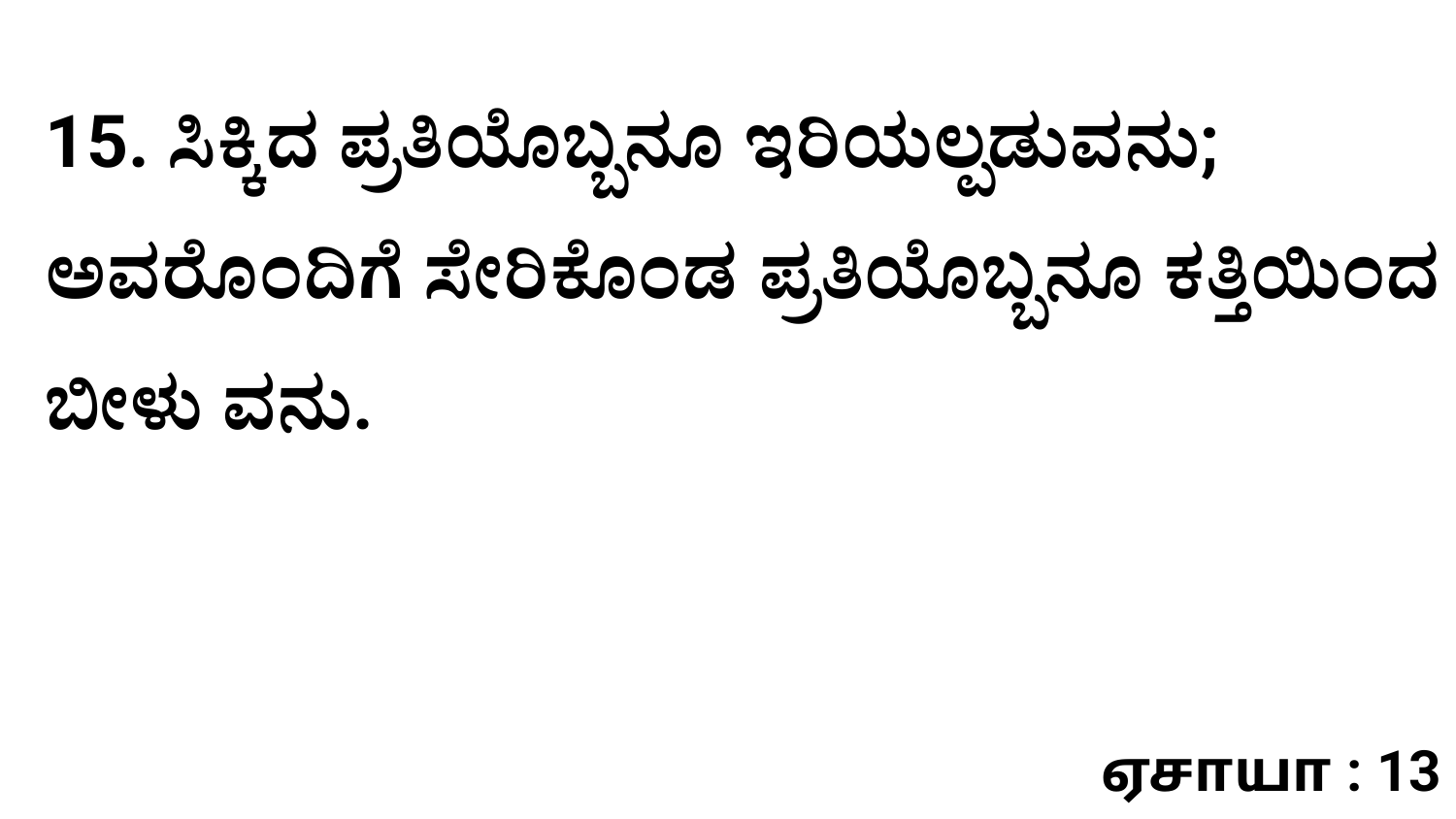

15. ಸಿಕ್ಕಿದ ಪ್ರತಿಯೊಬ್ಬನೂ ಇರಿಯಲ್ಪಡುವನು; ಅವರೊಂದಿಗೆ ಸೇರಿಕೊಂಡ ಪ್ರತಿಯೊಬ್ಬನೂ ಕತ್ತಿಯಿಂದ ಬೀಳು ವನು.
ஏசாயா : 13